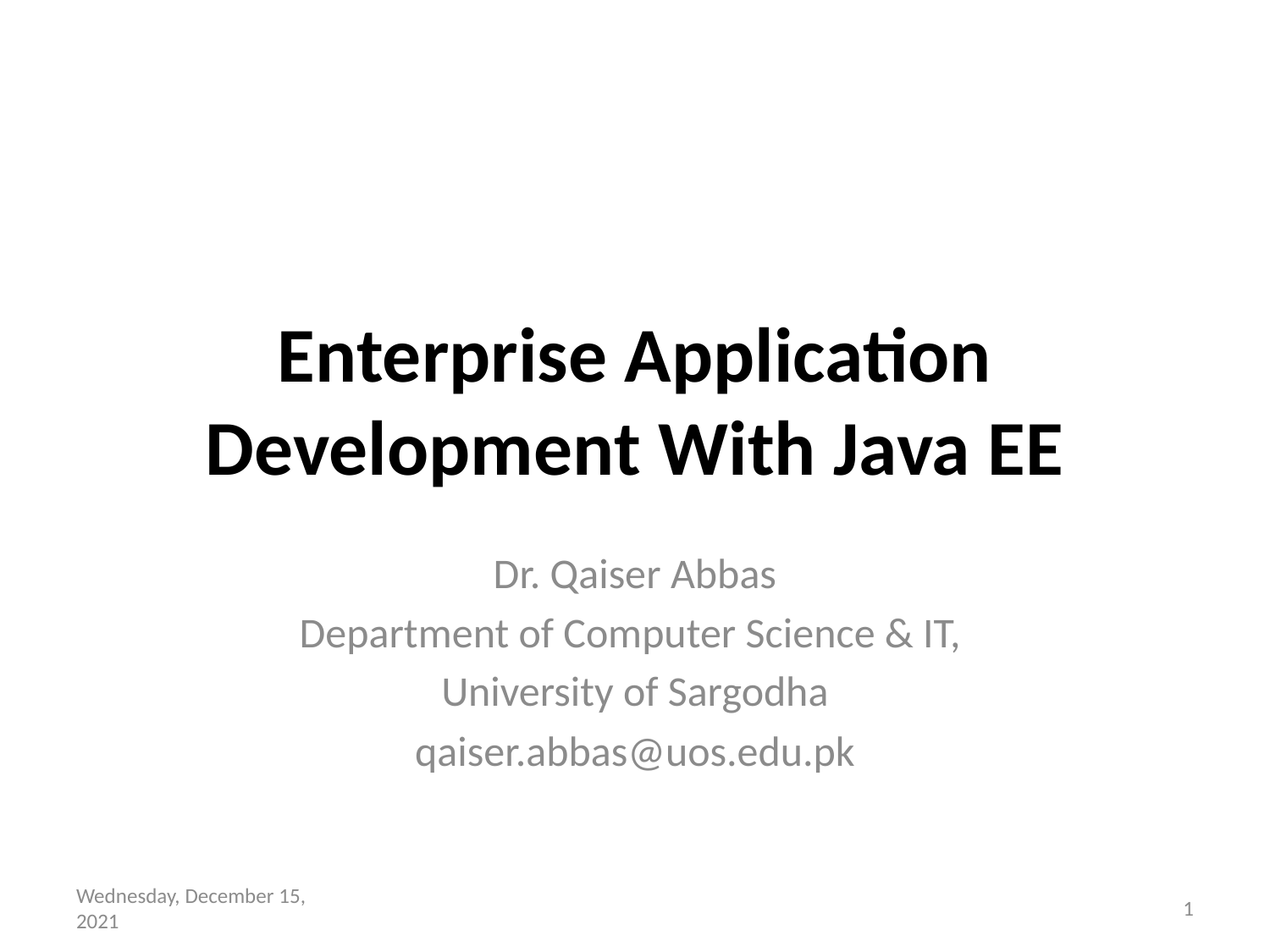

# Enterprise Application Development With Java EE
Dr. Qaiser Abbas
Department of Computer Science & IT,
University of Sargodha
qaiser.abbas@uos.edu.pk

Wednesday, December 15, 2021
1